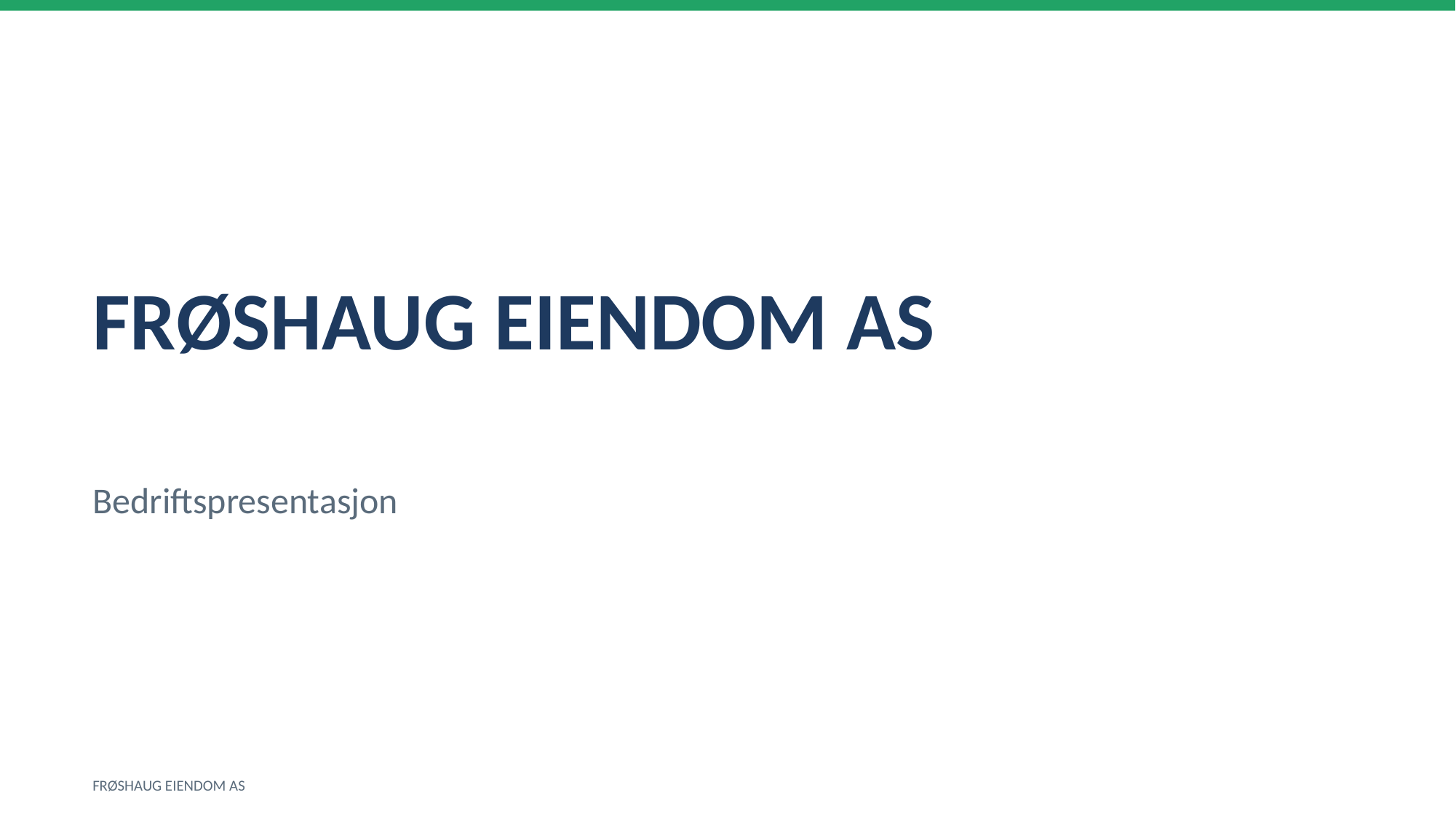

FRØSHAUG EIENDOM AS
Bedriftspresentasjon
FRØSHAUG EIENDOM AS